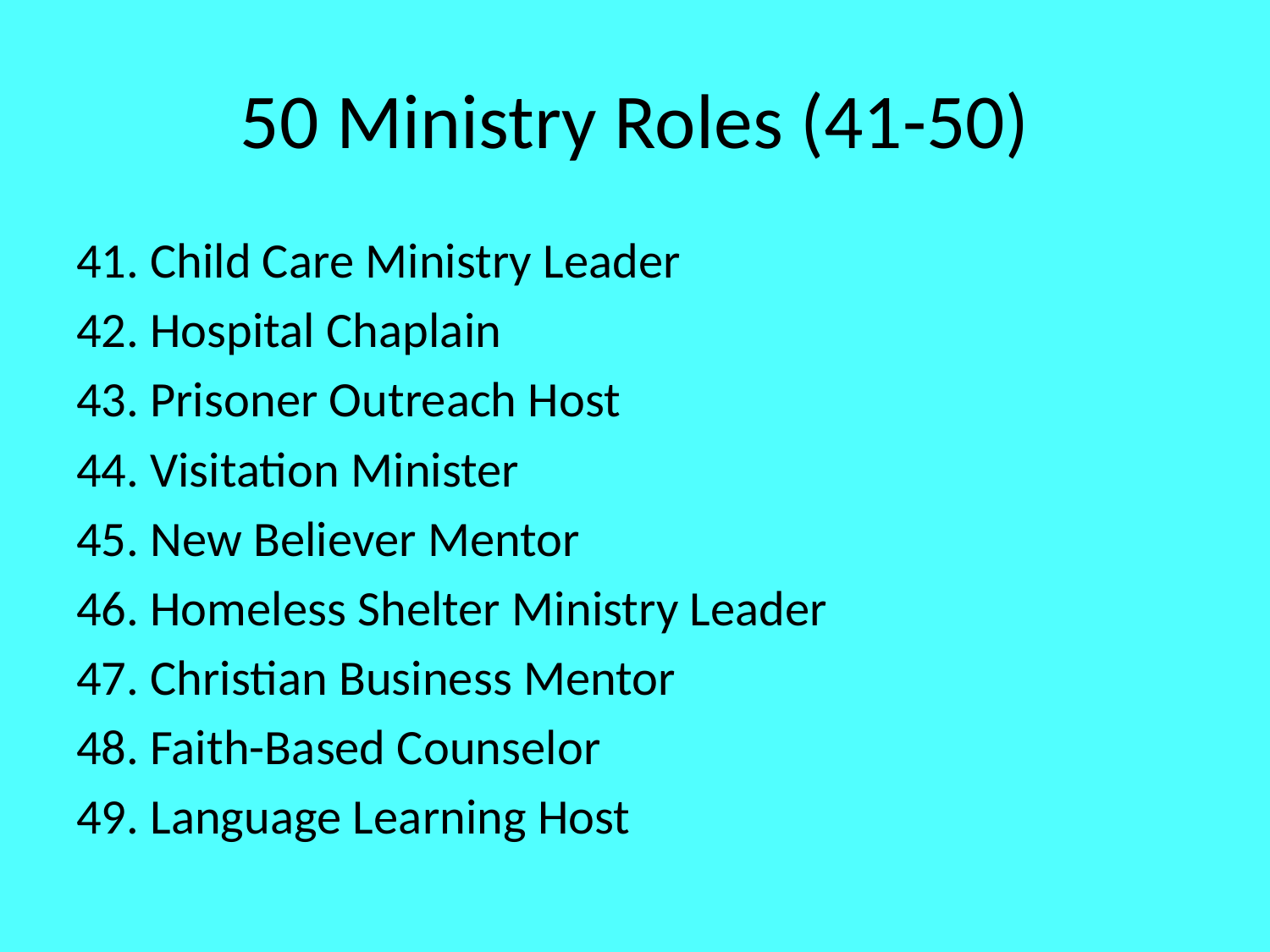

# 50 Ministry Roles (41-50)
41. Child Care Ministry Leader
42. Hospital Chaplain
43. Prisoner Outreach Host
44. Visitation Minister
45. New Believer Mentor
46. Homeless Shelter Ministry Leader
47. Christian Business Mentor
48. Faith-Based Counselor
49. Language Learning Host